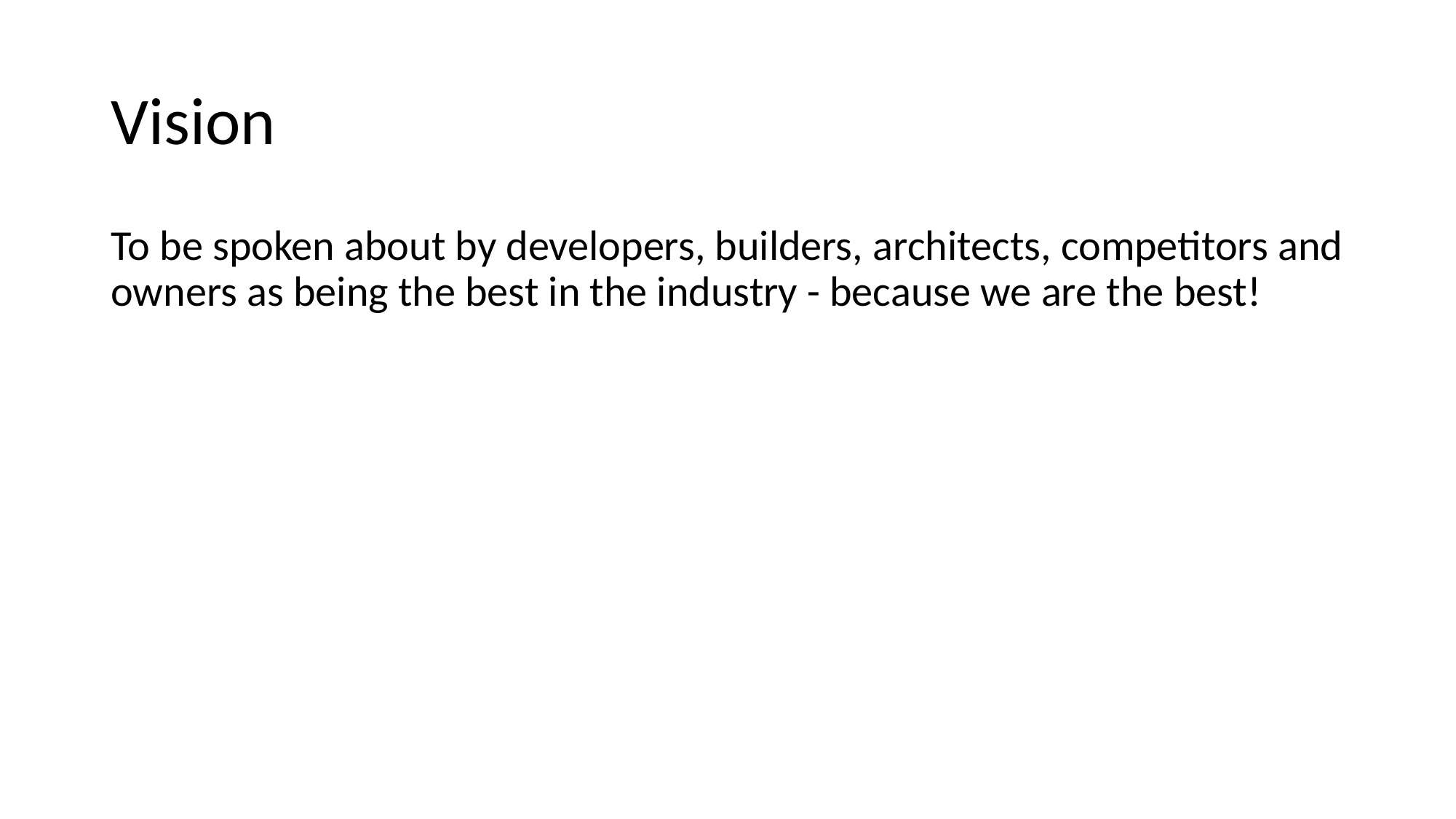

# Vision
To be spoken about by developers, builders, architects, competitors and owners as being the best in the industry - because we are the best!